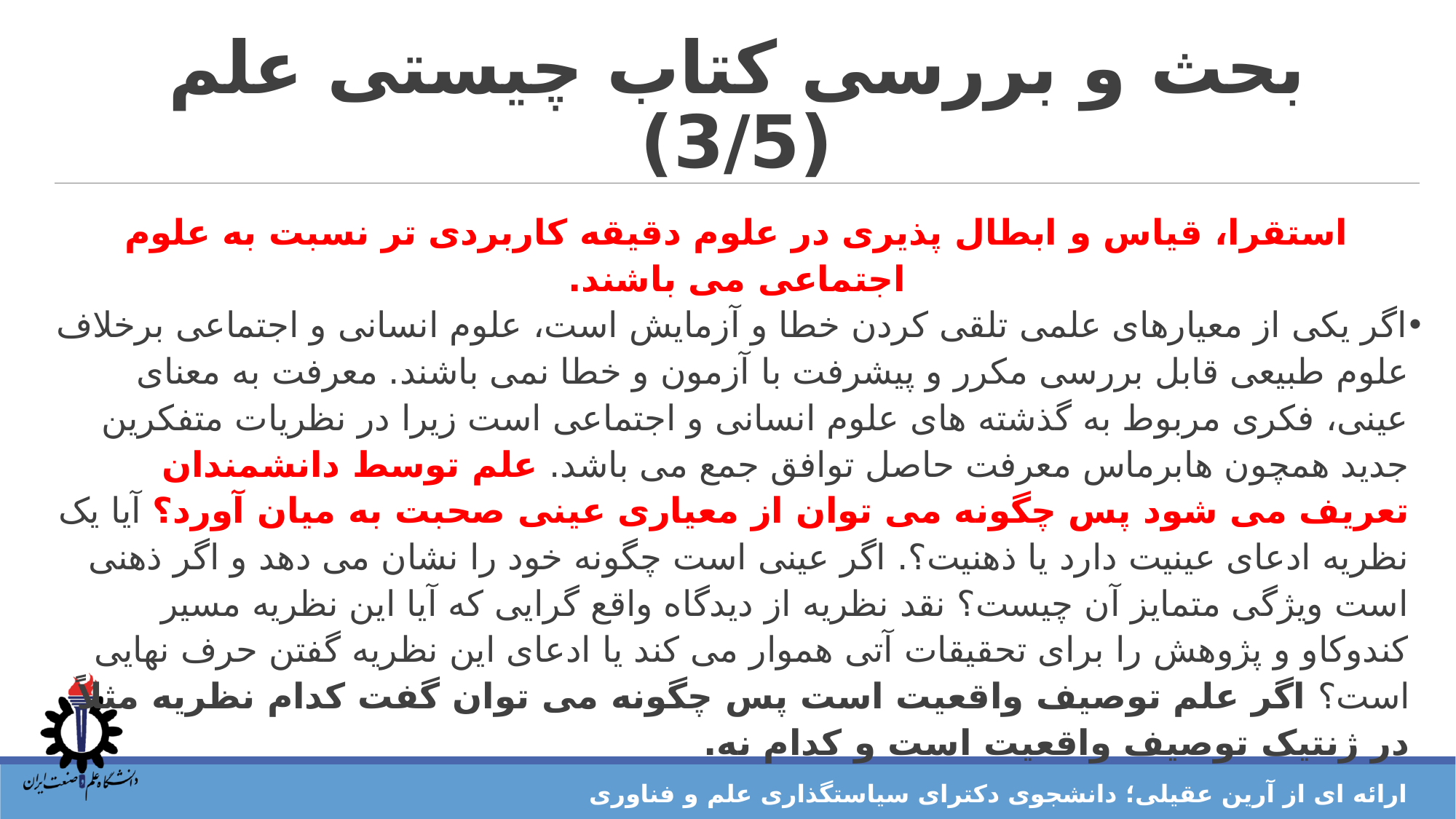

# بحث و بررسی کتاب چیستی علم (3/5)
استقرا، قیاس و ابطال پذیری در علوم دقیقه کاربردی تر نسبت به علوم اجتماعی می باشند.
اگر یکی از معیارهای علمی تلقی کردن خطا و آزمایش است، علوم انسانی و اجتماعی برخلاف علوم طبیعی قابل بررسی مکرر و پیشرفت با آزمون و خطا نمی باشند. معرفت به معنای عینی، فکری مربوط به گذشته های علوم انسانی و اجتماعی است زیرا در نظریات متفکرین جدید همچون هابرماس معرفت حاصل توافق جمع می باشد. علم توسط دانشمندان تعریف می شود پس چگونه می توان از معیاری عینی صحبت به میان آورد؟ آیا یک نظریه ادعای عینیت دارد یا ذهنیت؟. اگر عینی است چگونه خود را نشان می دهد و اگر ذهنی است ویژگی متمایز آن چیست؟ نقد نظریه از دیدگاه واقع گرایی که آیا این نظریه مسیر کندوکاو و پژوهش را برای تحقیقات آتی هموار می کند یا ادعای این نظریه گفتن حرف نهایی است؟ اگر علم توصیف واقعیت است پس چگونه می توان گفت کدام نظریه مثلاً در ژنتیک توصیف واقعیت است و کدام نه.
ارائه ای از آرین عقیلی؛ دانشجوی دکترای سیاستگذاری علم و فناوری